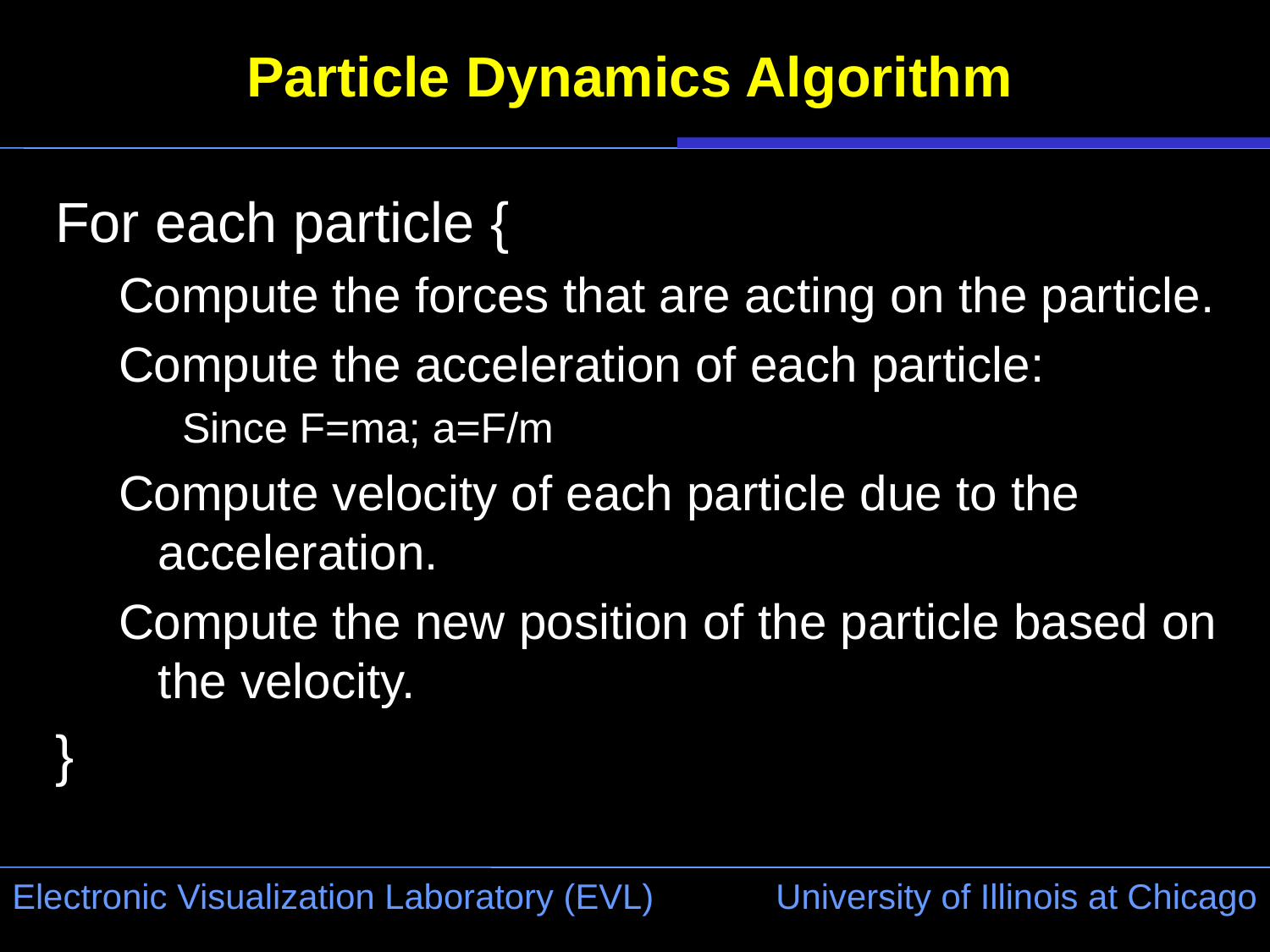

# Particle Dynamics Algorithm
For each particle {
Compute the forces that are acting on the particle.
Compute the acceleration of each particle:
Since F=ma; a=F/m
Compute velocity of each particle due to the acceleration.
Compute the new position of the particle based on the velocity.
}